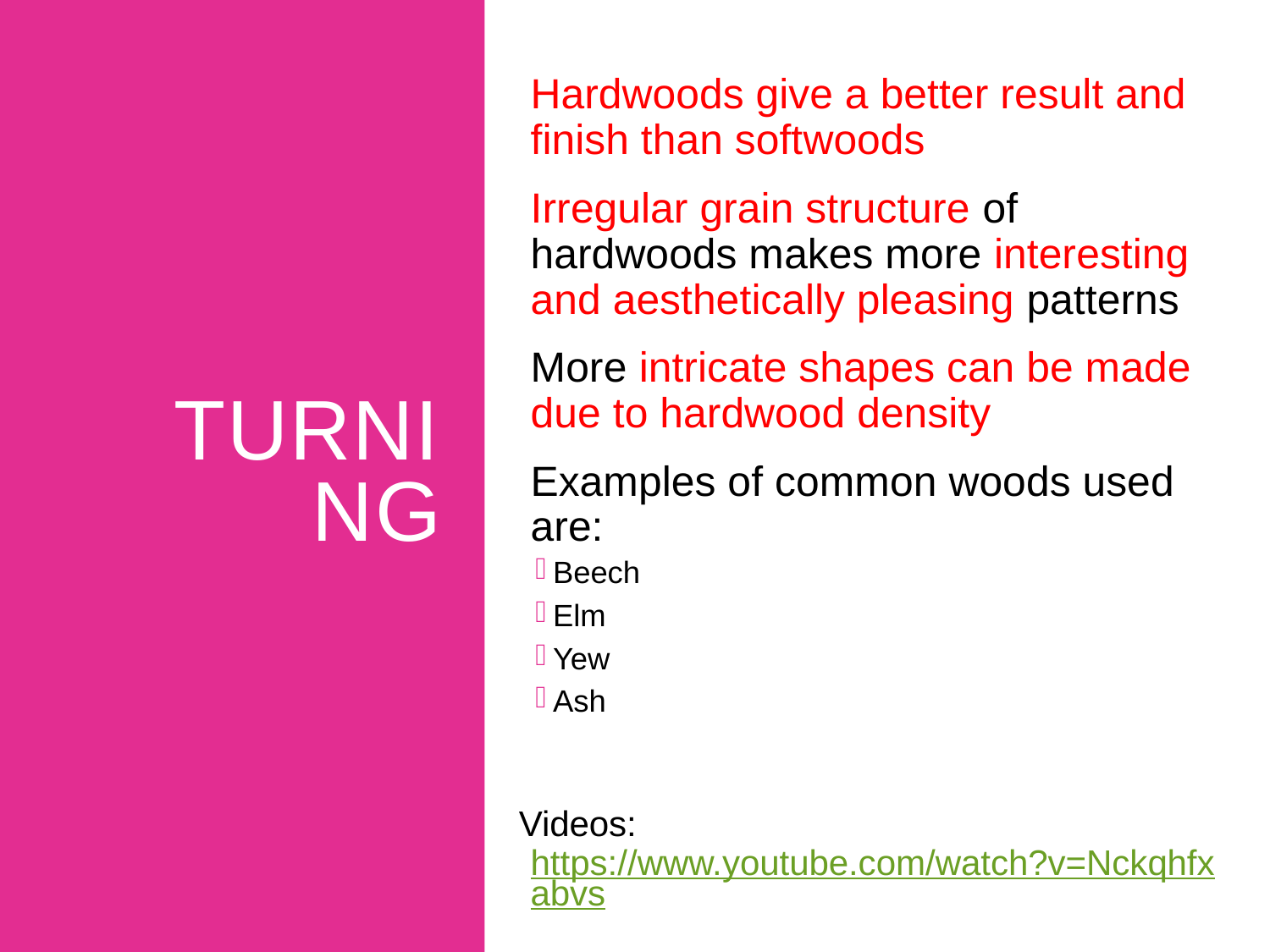

Hardwoods give a better result and finish than softwoods
Irregular grain structure of hardwoods makes more interesting and aesthetically pleasing patterns
More intricate shapes can be made due to hardwood density
Examples of common woods used are:
Beech
Elm
Yew
Ash

Videos: https://www.youtube.com/watch?v=Nckqhfxabvs

# turning